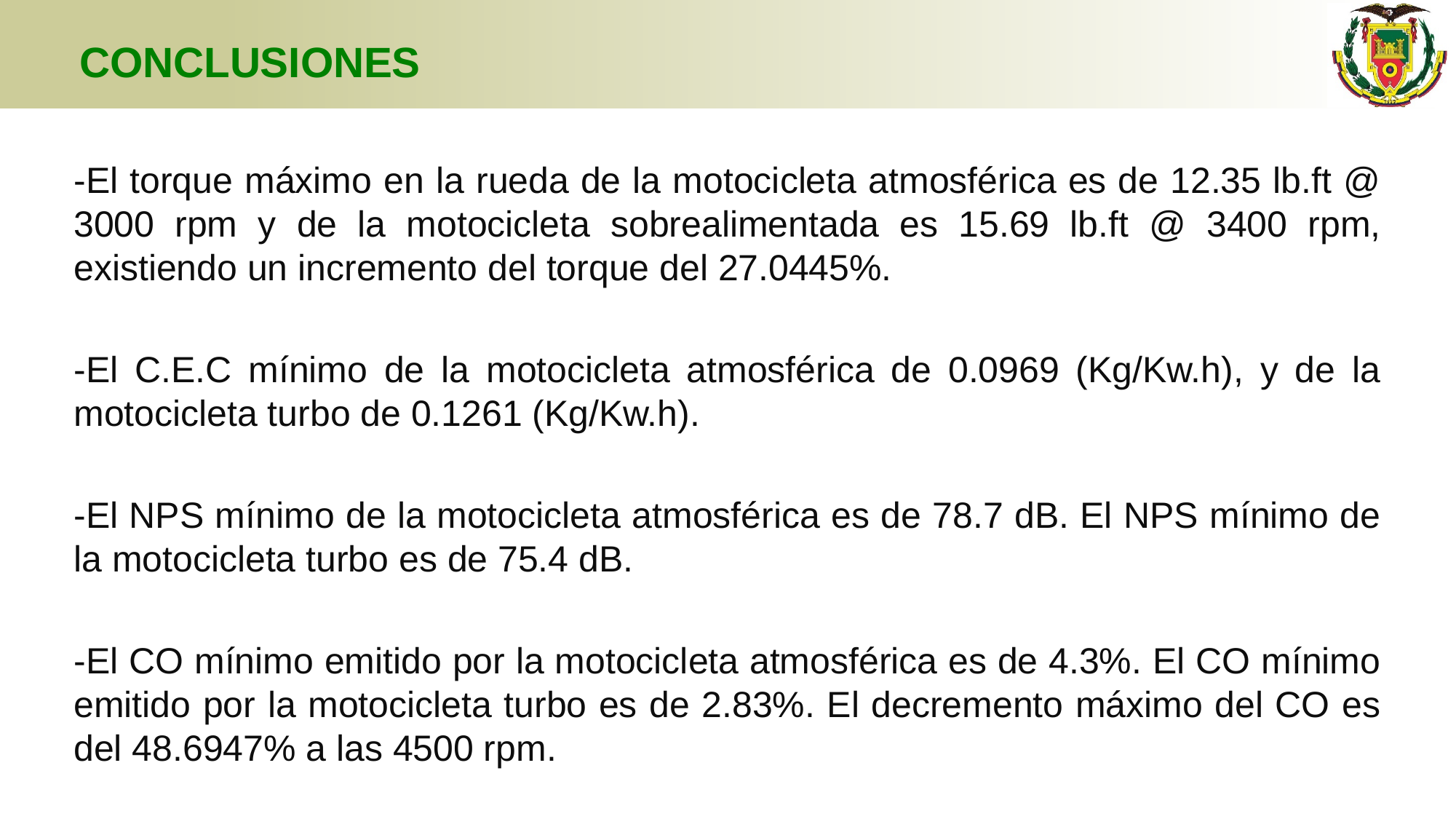

# CONCLUSIONES
-El torque máximo en la rueda de la motocicleta atmosférica es de 12.35 lb.ft @ 3000 rpm y de la motocicleta sobrealimentada es 15.69 lb.ft @ 3400 rpm, existiendo un incremento del torque del 27.0445%.

-El C.E.C mínimo de la motocicleta atmosférica de 0.0969 (Kg/Kw.h), y de la motocicleta turbo de 0.1261 (Kg/Kw.h).

-El NPS mínimo de la motocicleta atmosférica es de 78.7 dB. El NPS mínimo de la motocicleta turbo es de 75.4 dB.

-El CO mínimo emitido por la motocicleta atmosférica es de 4.3%. El CO mínimo emitido por la motocicleta turbo es de 2.83%. El decremento máximo del CO es del 48.6947% a las 4500 rpm.